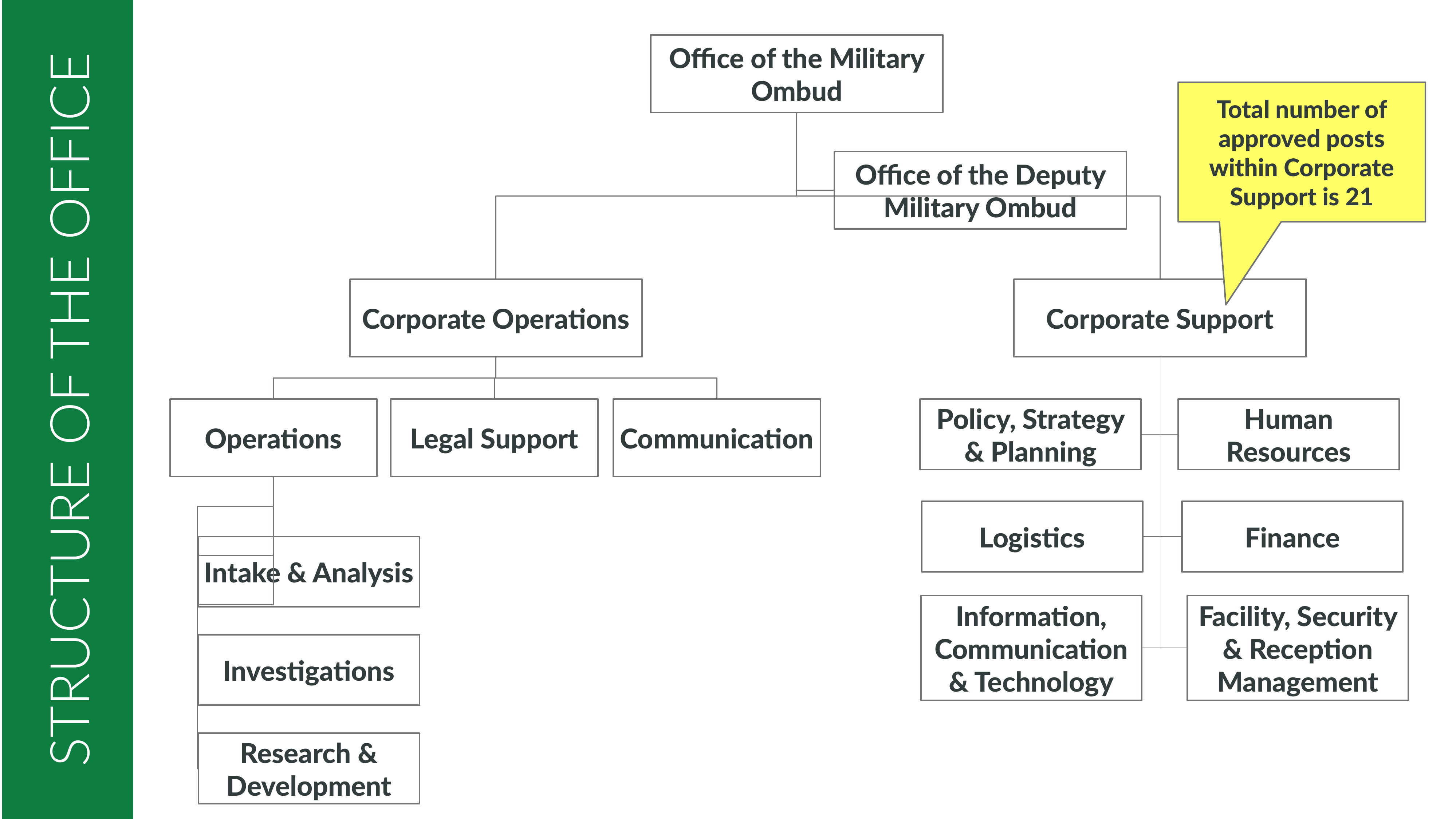

STRUCTURE OF THE OFFICE

Office of the Military Ombud
Office of the Deputy Military Ombud
Corporate Operations
Corporate Support
Operations
Legal Support
Communication
Policy, Strategy & Planning
Human Resources
Logistics
Finance
Intake & Analysis
Information, Communication & Technology
Facility, Security & Reception Management
Investigations
Research & Development
Total number of approved posts within Corporate Support is 21